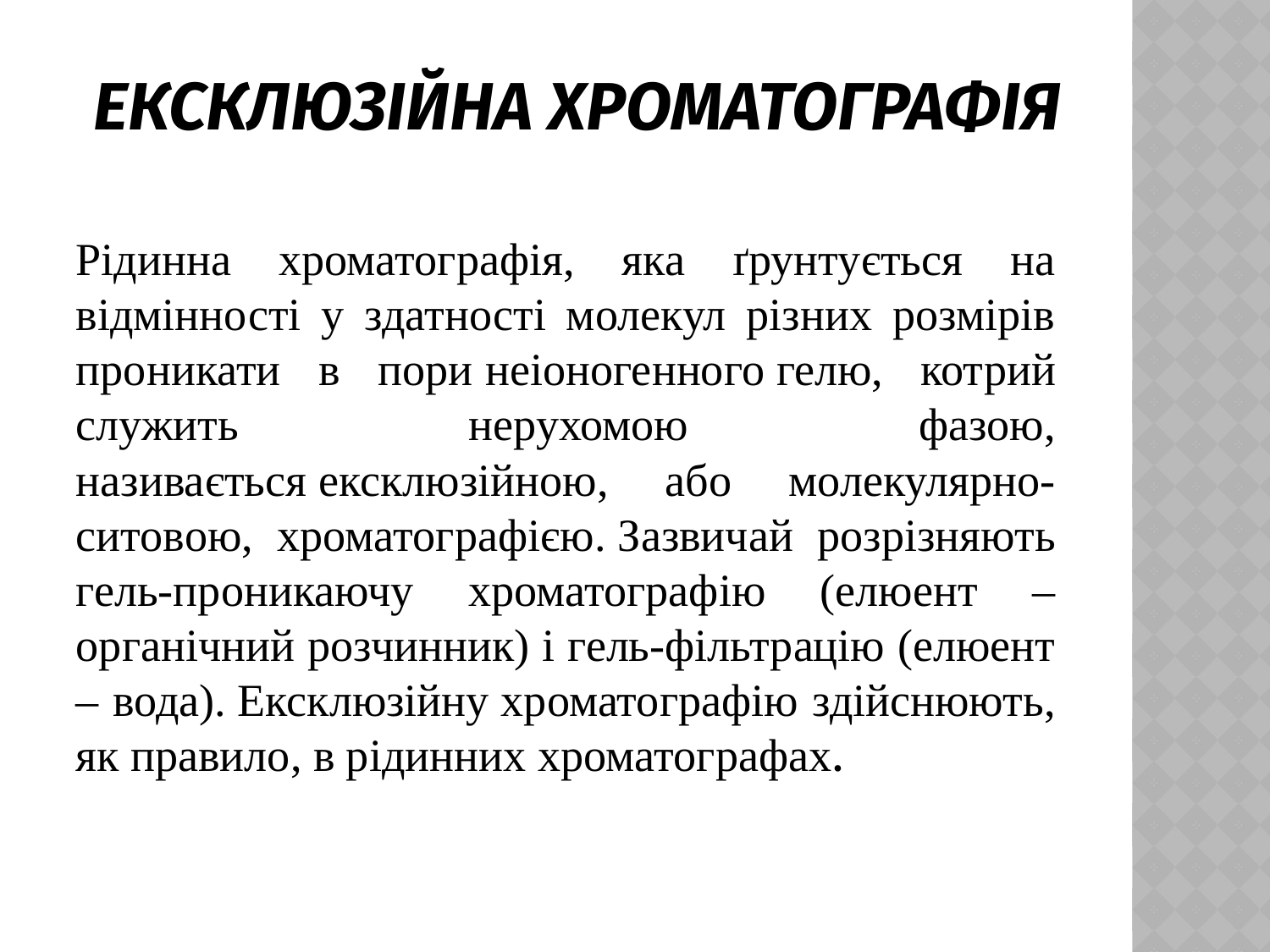

# Ексклюзійна хроматографія
Рідинна хроматографія, яка ґрунтується на відмінності у здатності молекул різних розмірів проникати в пори неіоногенного гелю, котрий служить нерухомою фазою, називається ексклюзійною, або молекулярно-ситовою, хроматографією. Зазвичай розрізняють гель-проникаючу хроматографію (елюент – органічний розчинник) і гель-фільтрацію (елюент – вода). Ексклюзійну хроматографію здійснюють, як правило, в рідинних хроматографах.